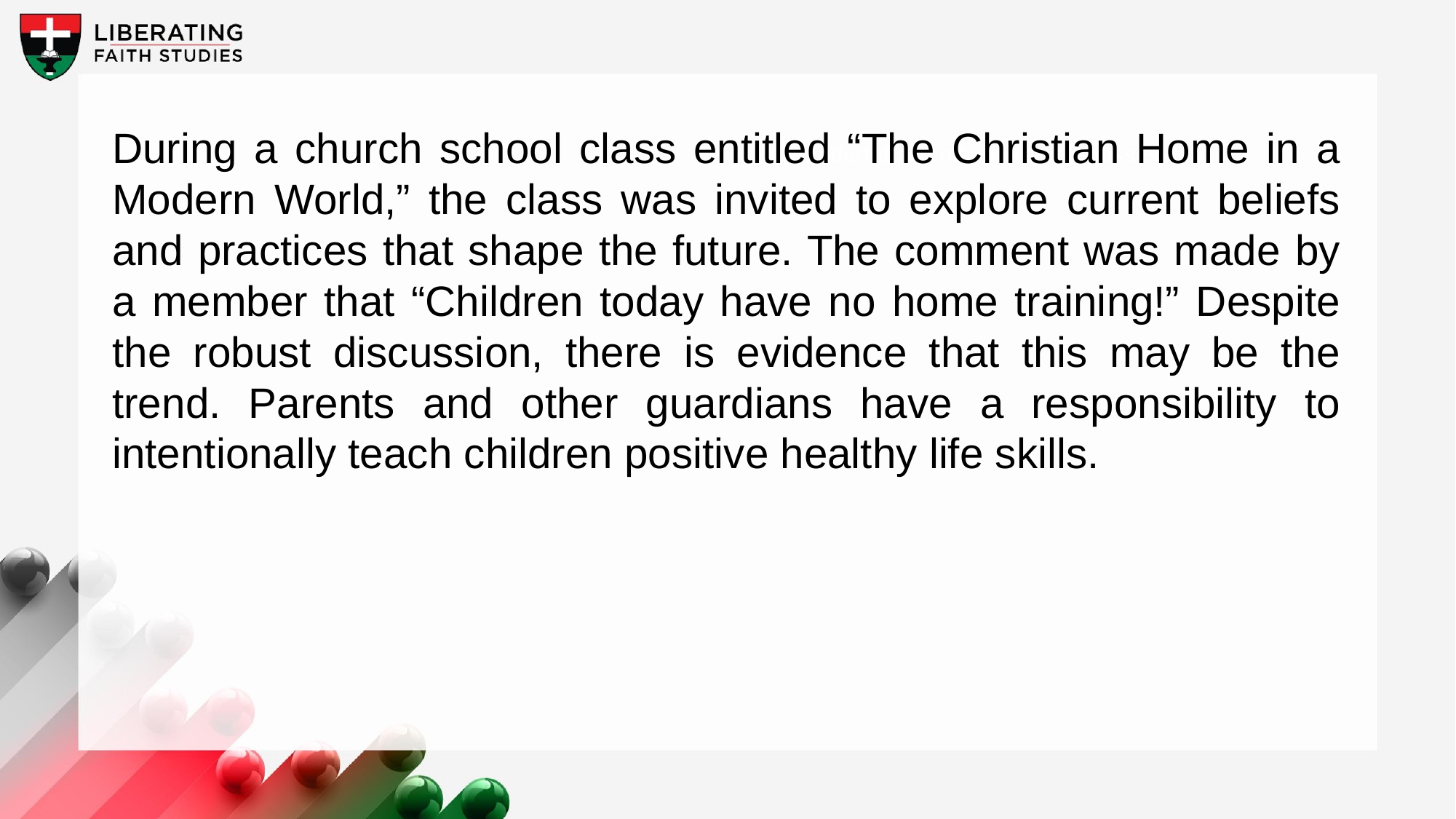

During a church school class entitled “The Christian Home in a Modern World,” the class was invited to explore current beliefs and practices that shape the future. The comment was made by a member that “Children today have no home training!” Despite the robust discussion, there is evidence that this may be the trend. Parents and other guardians have a responsibility to intentionally teach children positive healthy life skills.
A wonderful serenity has taken possession